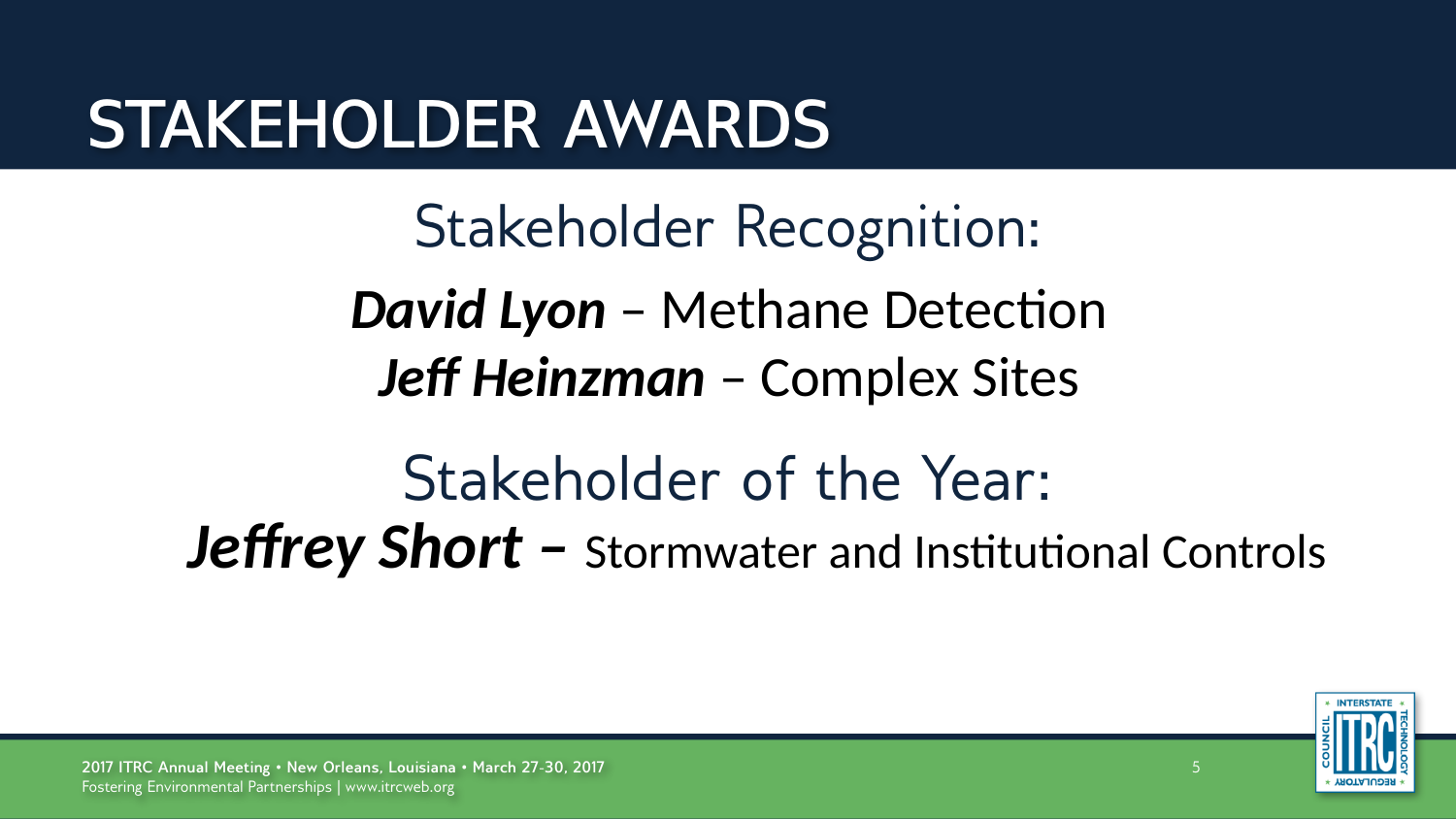

# Stakeholder awards
Stakeholder Recognition:

Stakeholder of the Year:

David Lyon – Methane Detection
Jeff Heinzman – Complex Sites

Jeffrey Short – Stormwater and Institutional Controls
5